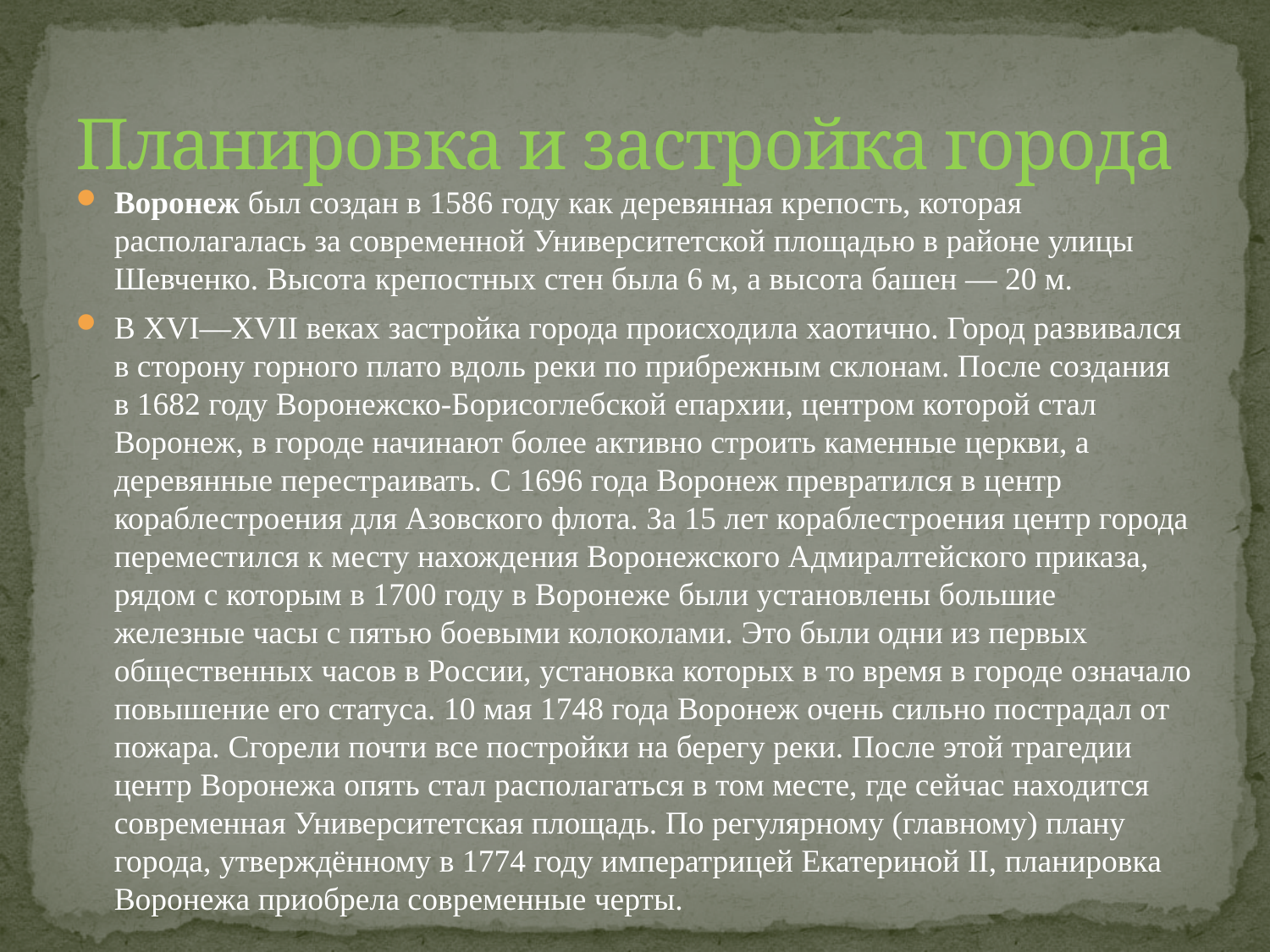

# Планировка и застройка города
Воронеж был создан в 1586 году как деревянная крепость, которая располагалась за современной Университетской площадью в районе улицы Шевченко. Высота крепостных стен была 6 м, а высота башен — 20 м.
В XVI—XVII веках застройка города происходила хаотично. Город развивался в сторону горного плато вдоль реки по прибрежным склонам. После создания в 1682 году Воронежско-Борисоглебской епархии, центром которой стал Воронеж, в городе начинают более активно строить каменные церкви, а деревянные перестраивать. С 1696 года Воронеж превратился в центр кораблестроения для Азовского флота. За 15 лет кораблестроения центр города переместился к месту нахождения Воронежского Адмиралтейского приказа, рядом с которым в 1700 году в Воронеже были установлены большие железные часы с пятью боевыми колоколами. Это были одни из первых общественных часов в России, установка которых в то время в городе означало повышение его статуса. 10 мая 1748 года Воронеж очень сильно пострадал от пожара. Сгорели почти все постройки на берегу реки. После этой трагедии центр Воронежа опять стал располагаться в том месте, где сейчас находится современная Университетская площадь. По регулярному (главному) плану города, утверждённому в 1774 году императрицей Екатериной II, планировка Воронежа приобрела современные черты.